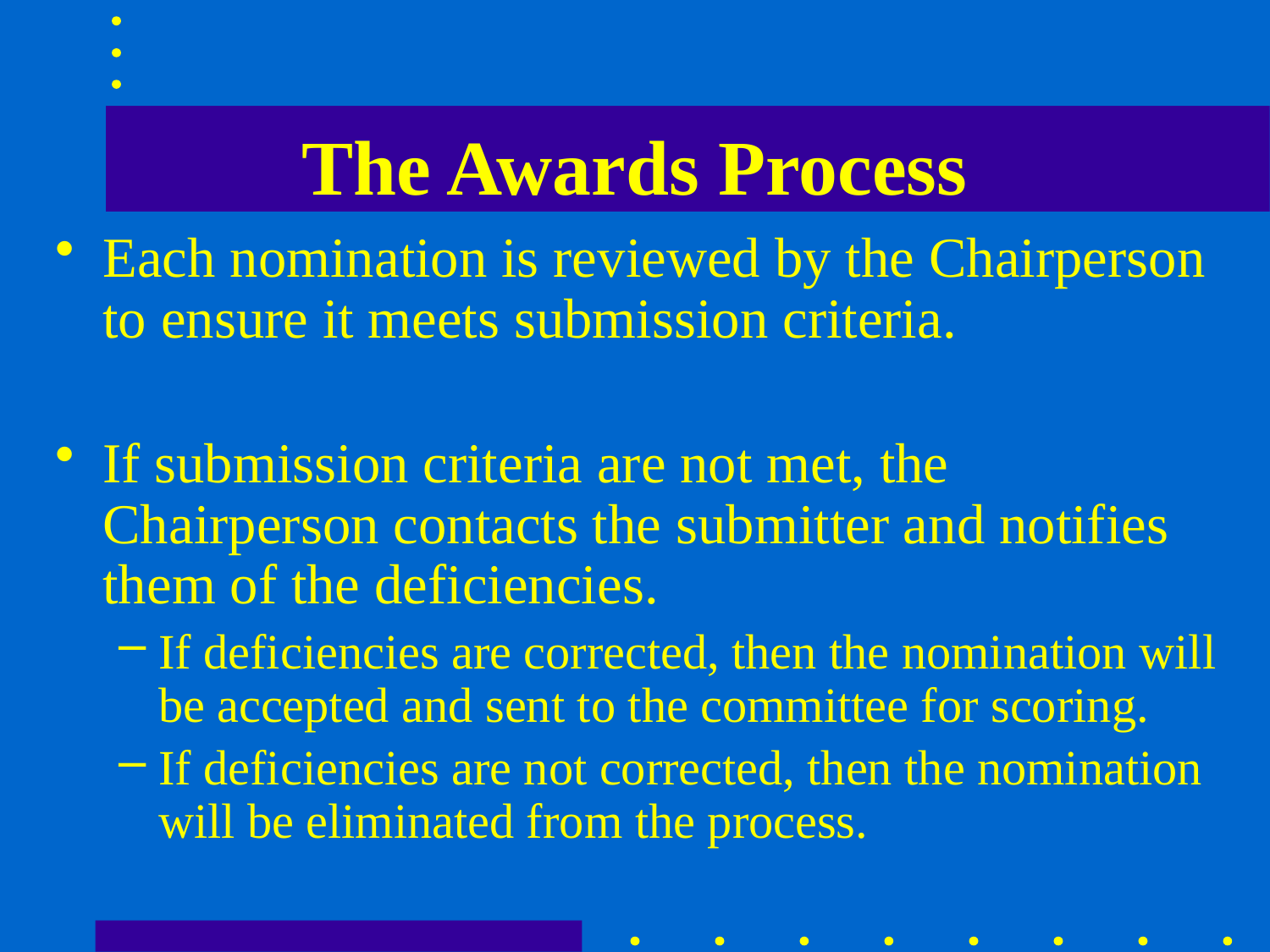

# The Awards Process
Each nomination is reviewed by the Chairperson to ensure it meets submission criteria.

If submission criteria are not met, the Chairperson contacts the submitter and notifies them of the deficiencies.
If deficiencies are corrected, then the nomination will be accepted and sent to the committee for scoring.
If deficiencies are not corrected, then the nomination will be eliminated from the process.